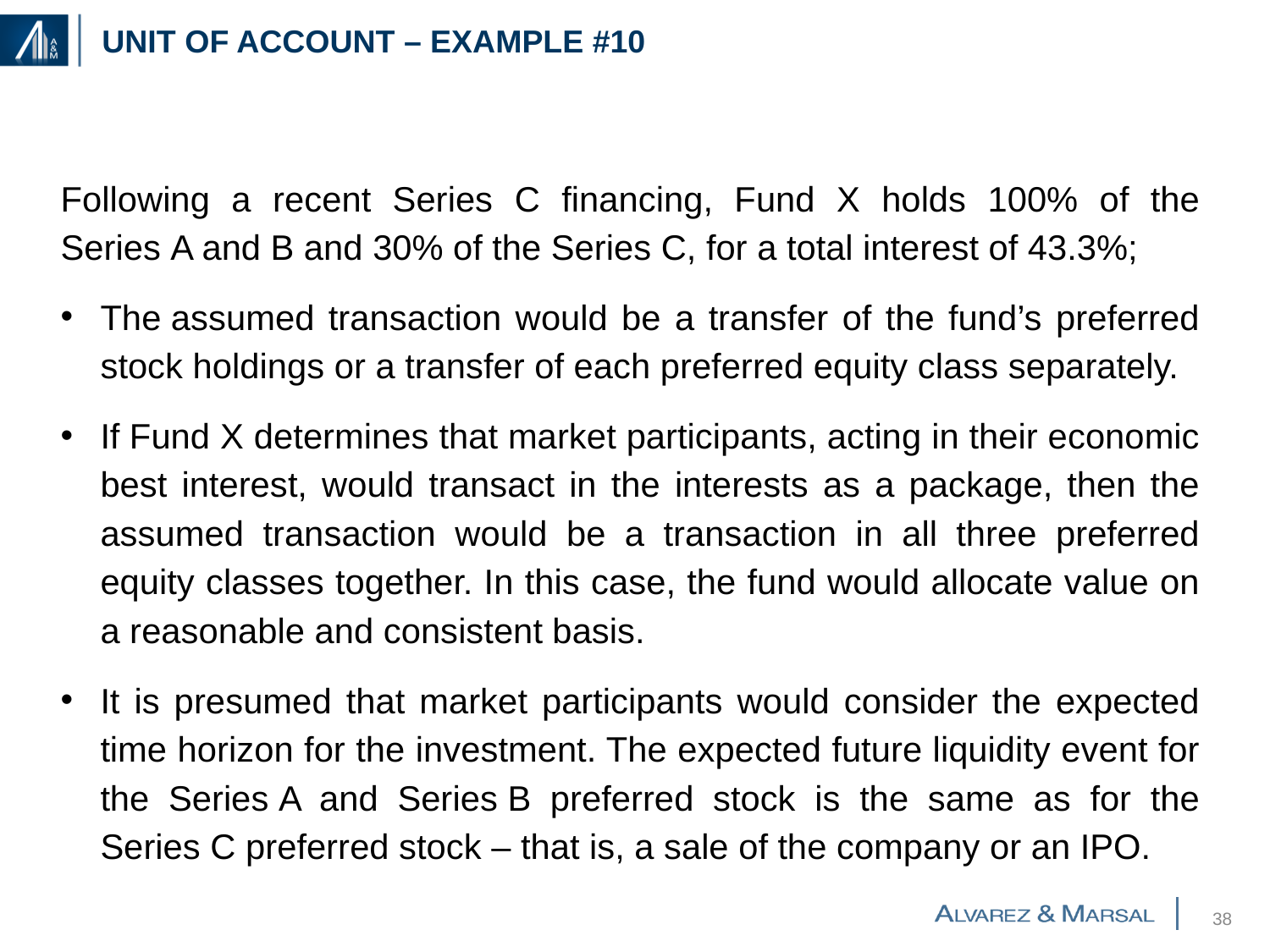

# Unit of Account – example #10
Following a recent Series C financing, Fund X holds 100% of the Series A and B and 30% of the Series C, for a total interest of 43.3%;
The assumed transaction would be a transfer of the fund’s preferred stock holdings or a transfer of each preferred equity class separately.
If Fund X determines that market participants, acting in their economic best interest, would transact in the interests as a package, then the assumed transaction would be a transaction in all three preferred equity classes together. In this case, the fund would allocate value on a reasonable and consistent basis.
It is presumed that market participants would consider the expected time horizon for the investment. The expected future liquidity event for the Series A and Series B preferred stock is the same as for the Series C preferred stock – that is, a sale of the company or an IPO.
38